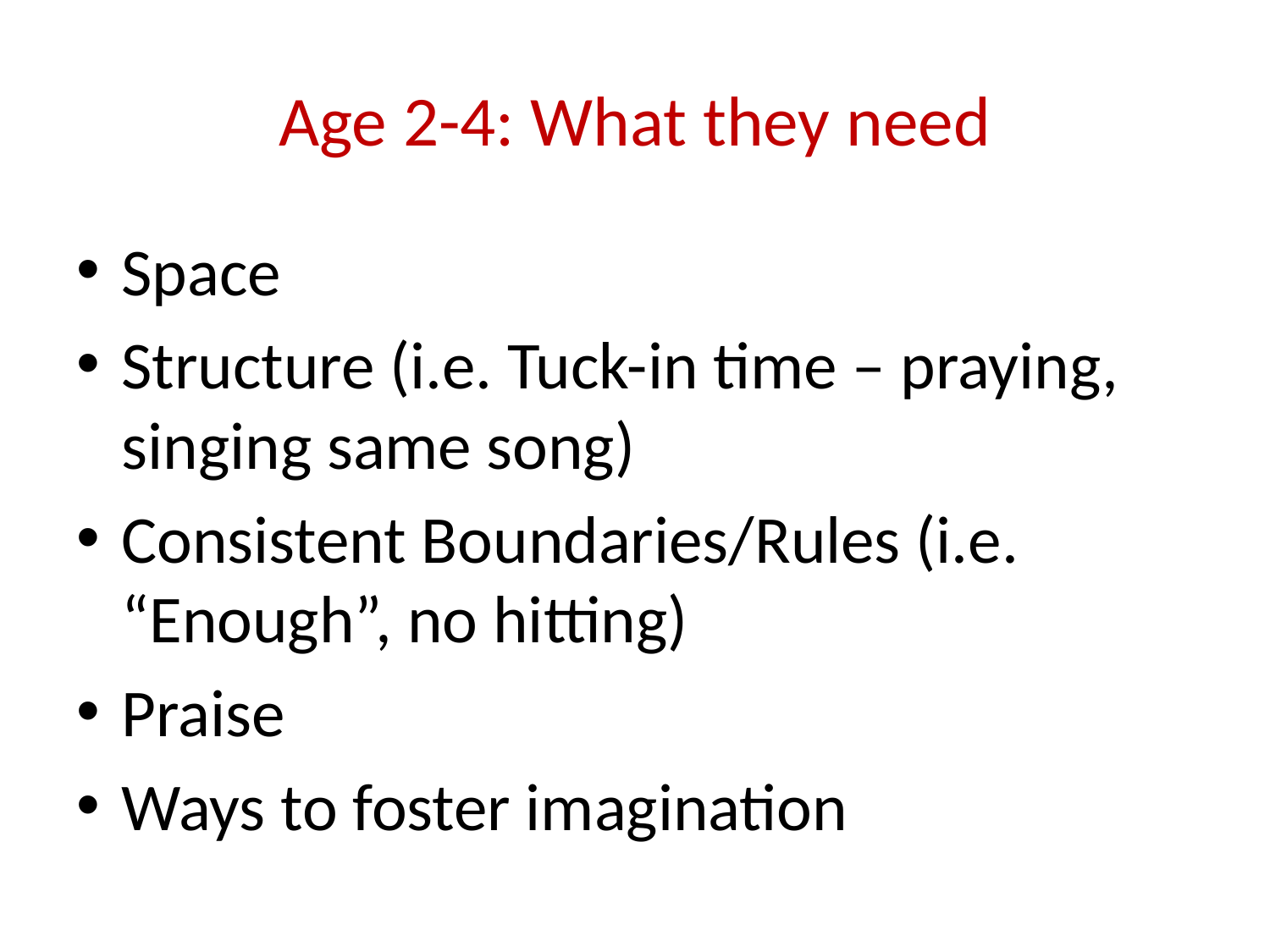

# Age 2-4: What they need
Space
Structure (i.e. Tuck-in time – praying, singing same song)
Consistent Boundaries/Rules (i.e. “Enough”, no hitting)
Praise
Ways to foster imagination